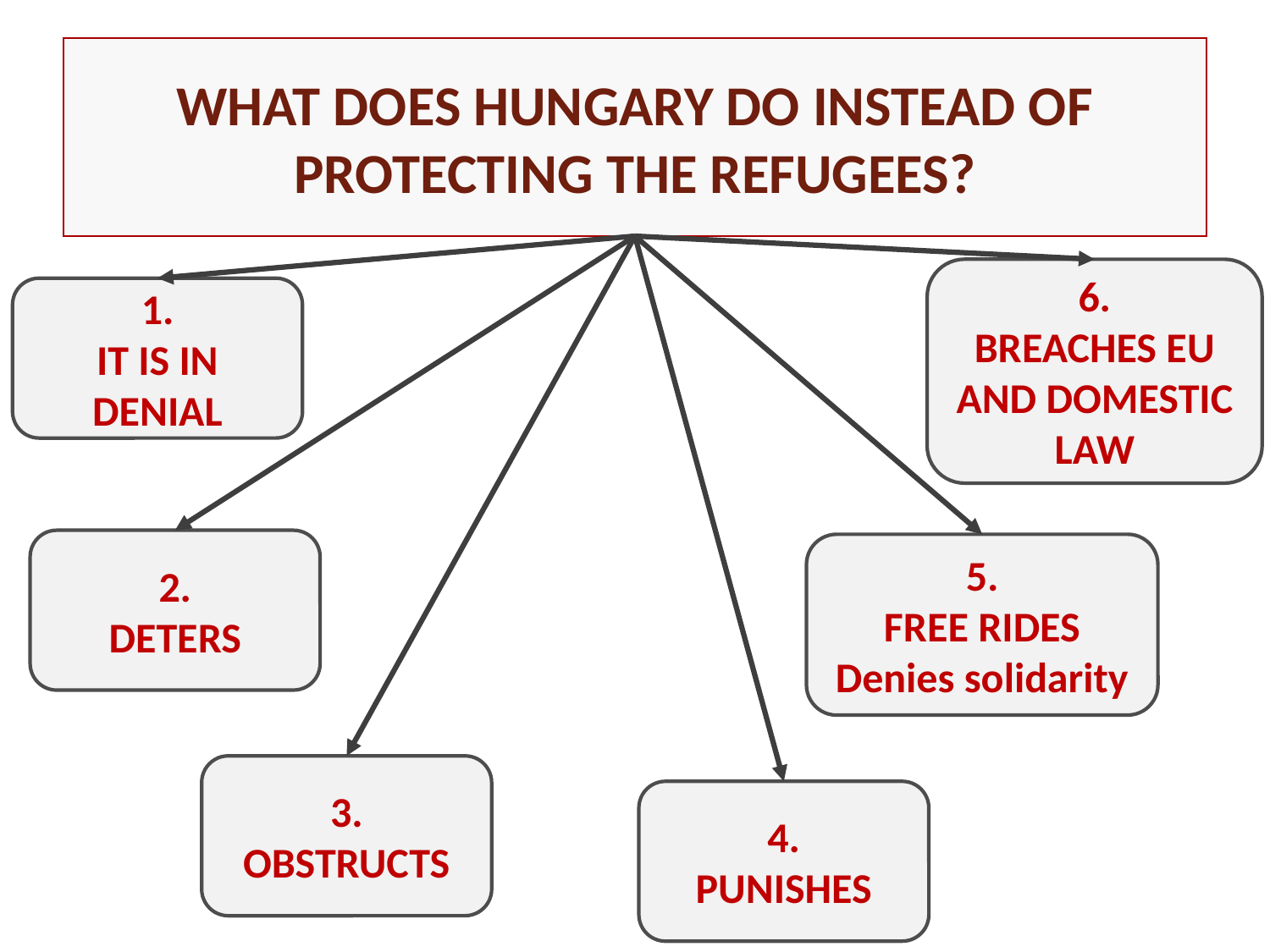

# What does Hungary do instead of protecting the refugees?
6.
BREACHES EU AND DOMESTIC LAW
1.
IT IS IN DENIAL
2.
DETERS
5.
FREE RIDES Denies solidarity
3.
OBSTRUCTS
4.
PUNISHES